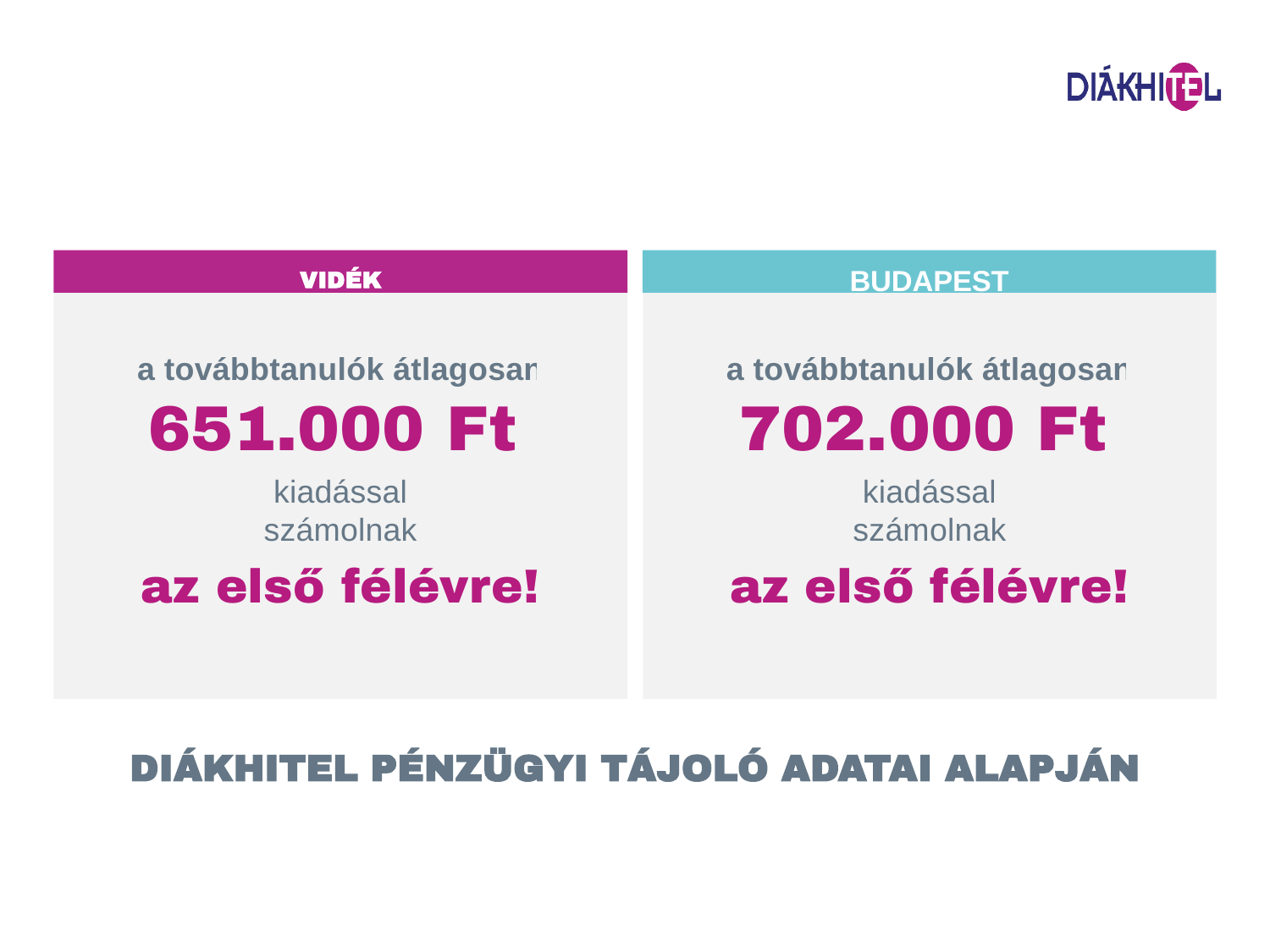

BUDAPEST
VIDÉK

a továbbtanulók átlagosan
651.000 Ft
kiadással
számolnak
az első félévre!

a továbbtanulók átlagosan
702.000 Ft
kiadással
számolnak
az első félévre!

DIÁKHITEL PÉNZÜGYI TÁJOLÓ ADATAI ALAPJÁN